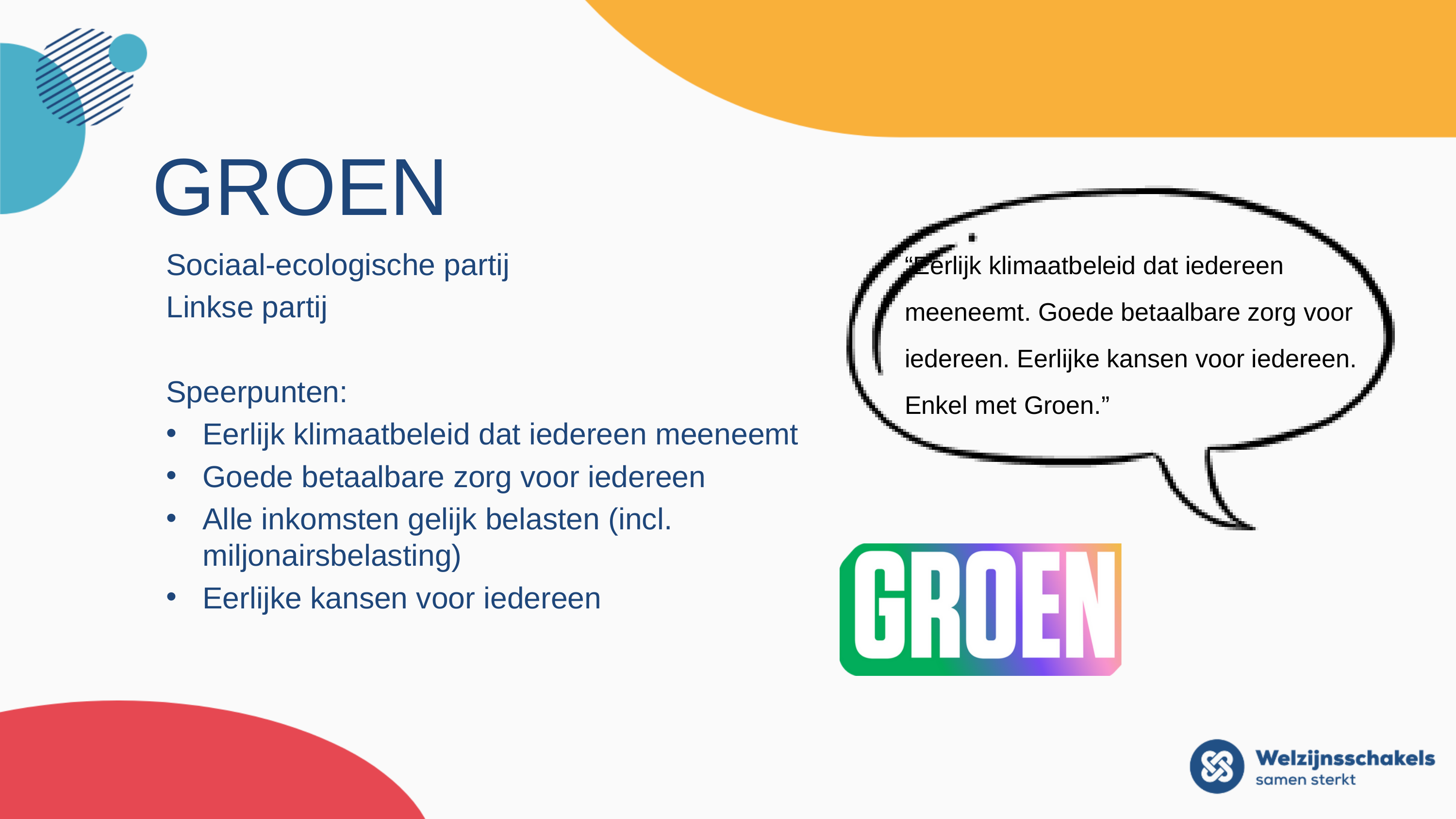

# groen

“Eerlijk klimaatbeleid dat iedereen meeneemt. Goede betaalbare zorg voor iedereen. Eerlijke kansen voor iedereen. Enkel met Groen.”
Sociaal-ecologische partij
Linkse partij

Speerpunten:
Eerlijk klimaatbeleid dat iedereen meeneemt
Goede betaalbare zorg voor iedereen
Alle inkomsten gelijk belasten (incl. miljonairsbelasting)
Eerlijke kansen voor iedereen